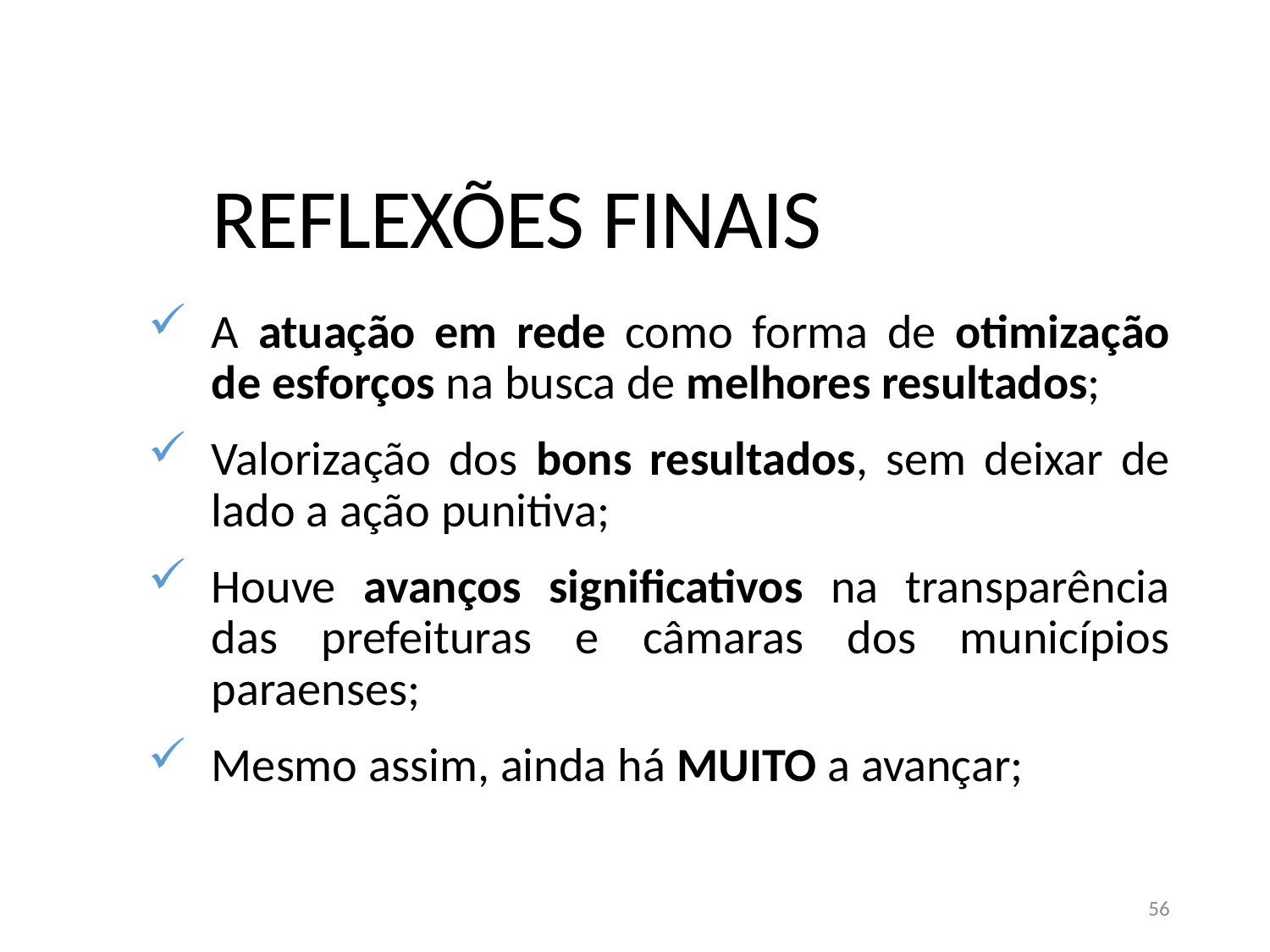

REFLEXÕES FINAIS
A atuação em rede como forma de otimização de esforços na busca de melhores resultados;
Valorização dos bons resultados, sem deixar de lado a ação punitiva;
Houve avanços significativos na transparência das prefeituras e câmaras dos municípios paraenses;
Mesmo assim, ainda há MUITO a avançar;
56